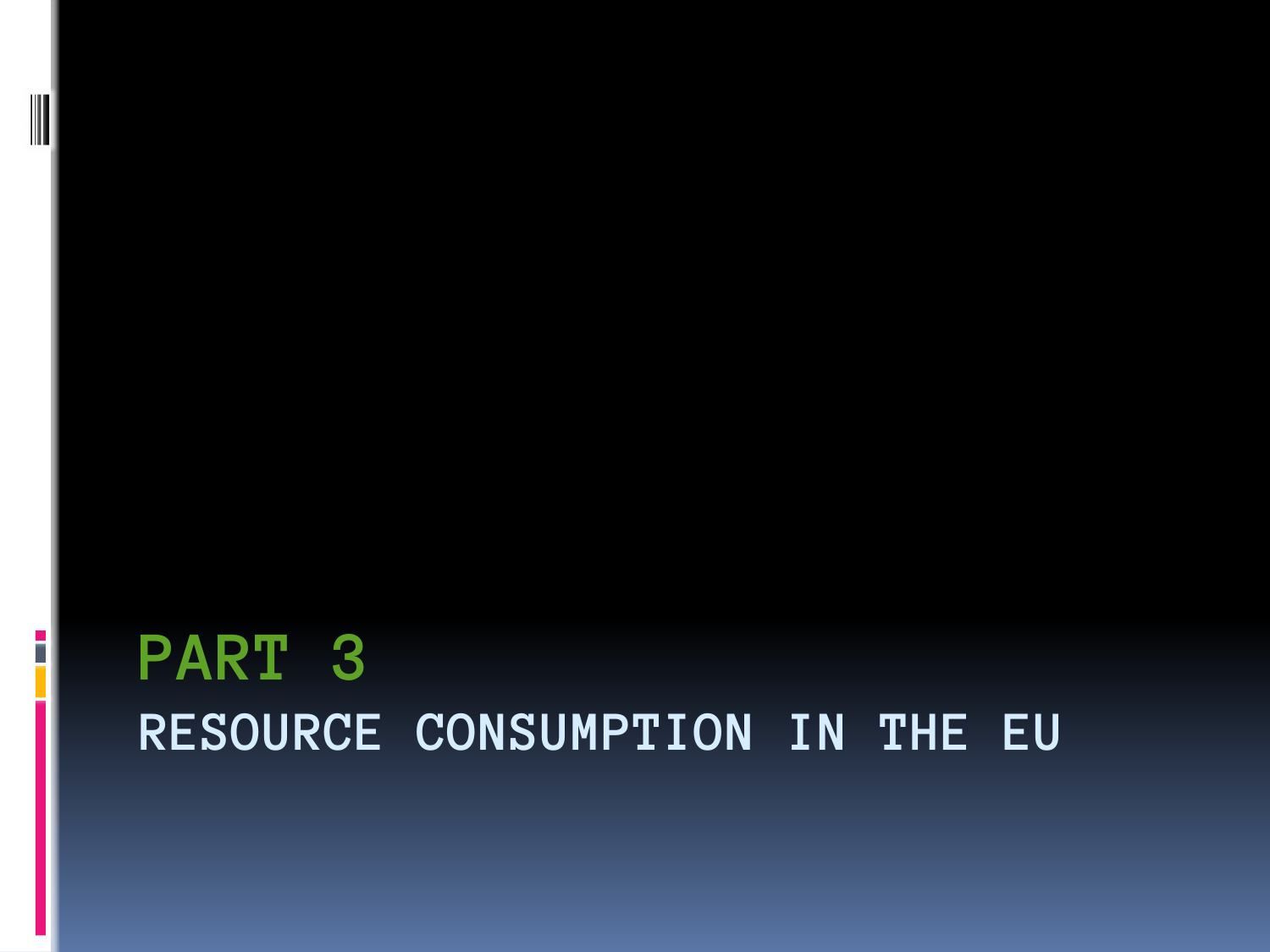

# Part 3 Resource Consumption in the Eu